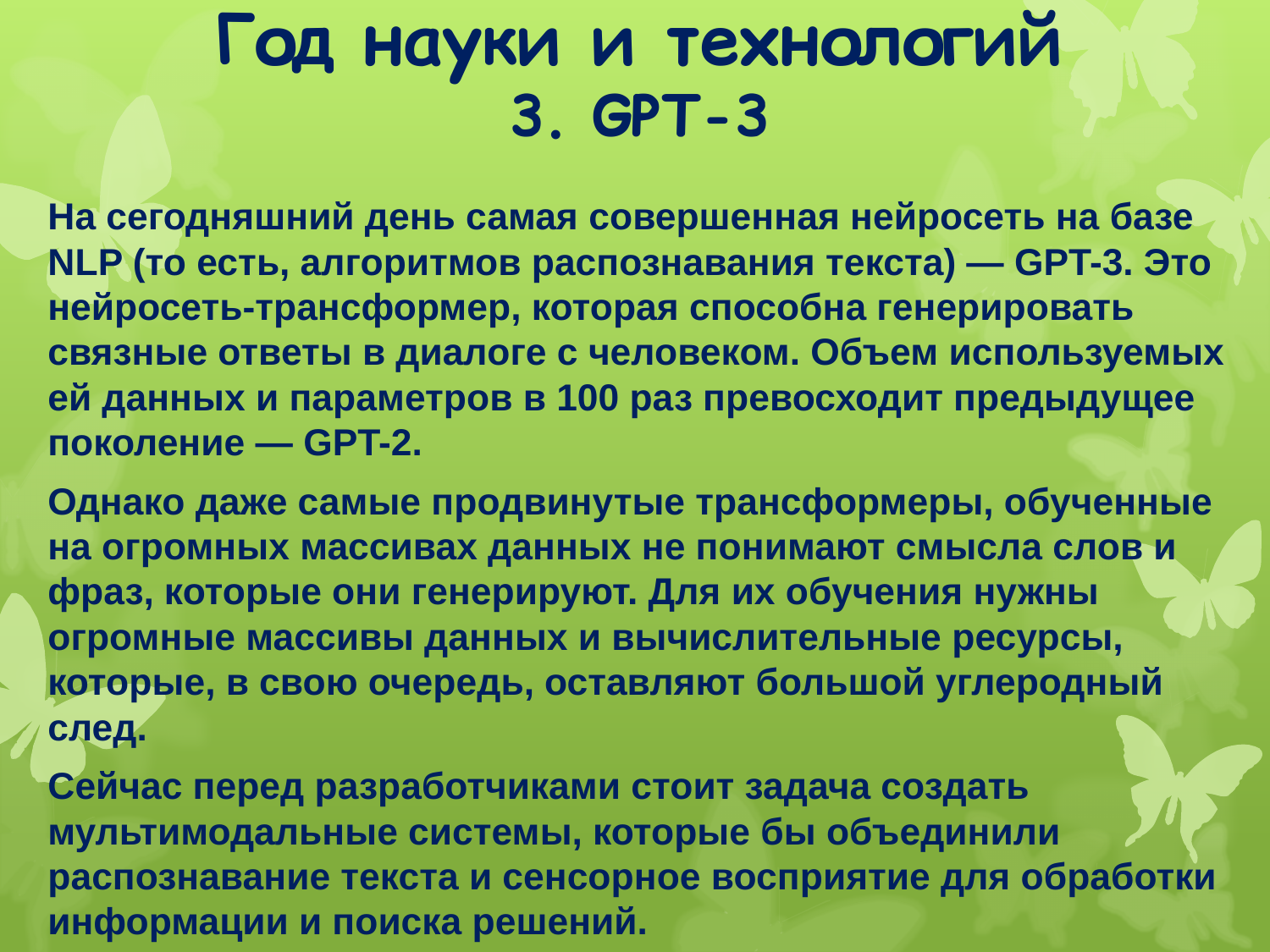

# Год науки и технологий 3. GPT-3
На сегодняшний день самая совершенная нейросеть на базе NLP (то есть, алгоритмов распознавания текста) — GPT-3. Это нейросеть-трансформер, которая способна генерировать связные ответы в диалоге с человеком. Объем используемых ей данных и параметров в 100 раз превосходит предыдущее поколение — GPT-2.
Однако даже самые продвинутые трансформеры, обученные на огромных массивах данных не понимают смысла слов и фраз, которые они генерируют. Для их обучения нужны огромные массивы данных и вычислительные ресурсы, которые, в свою очередь, оставляют большой углеродный след.
Сейчас перед разработчиками стоит задача создать мультимодальные системы, которые бы объединили распознавание текста и сенсорное восприятие для обработки информации и поиска решений.